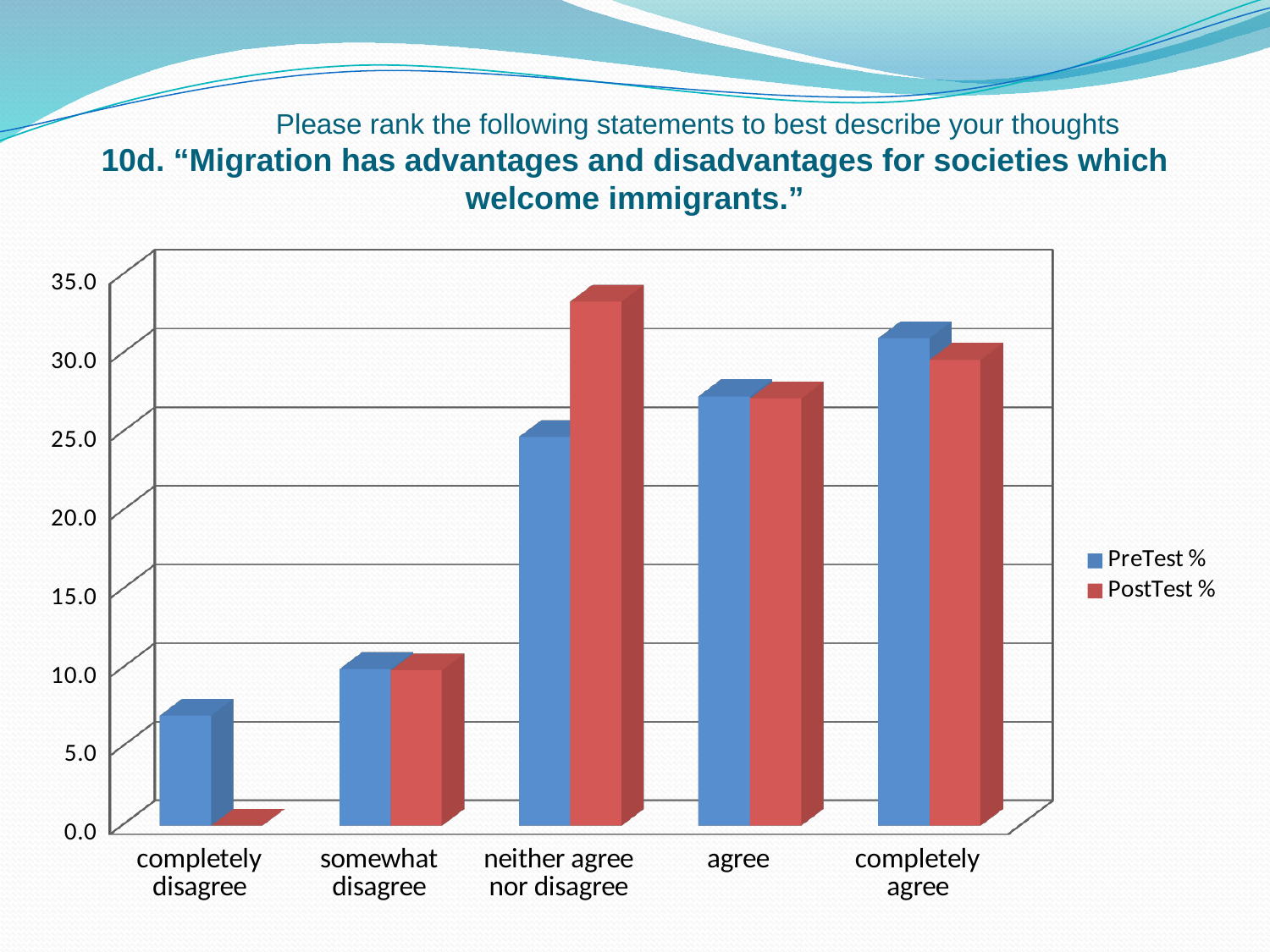

# Please rank the following statements to best describe your thoughts 10d. “Migration has advantages and disadvantages for societies which welcome immigrants.”

[unsupported chart]